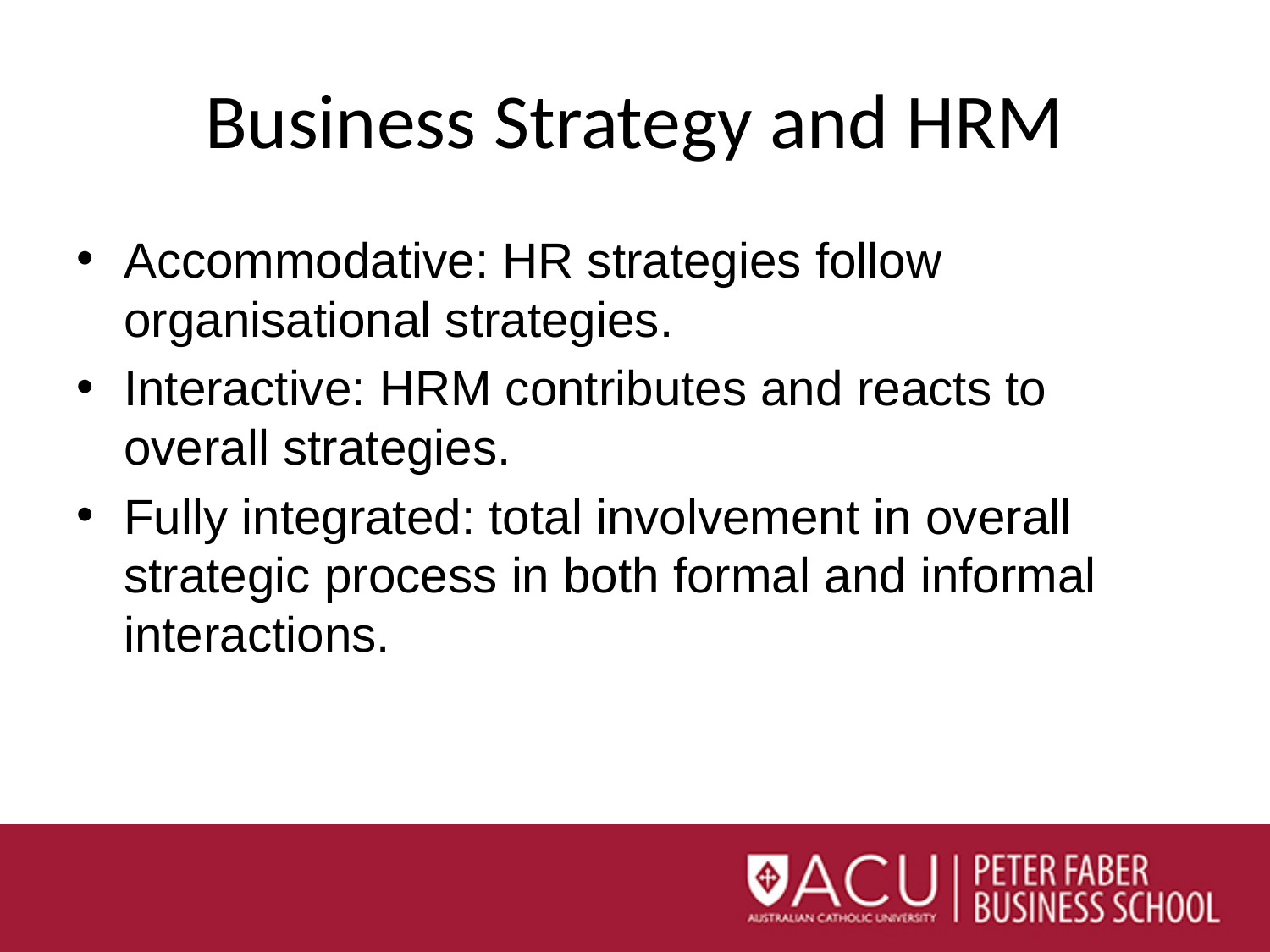

# Business Strategy and HRM
Accommodative: HR strategies follow organisational strategies.
Interactive: HRM contributes and reacts to overall strategies.
Fully integrated: total involvement in overall strategic process in both formal and informal interactions.